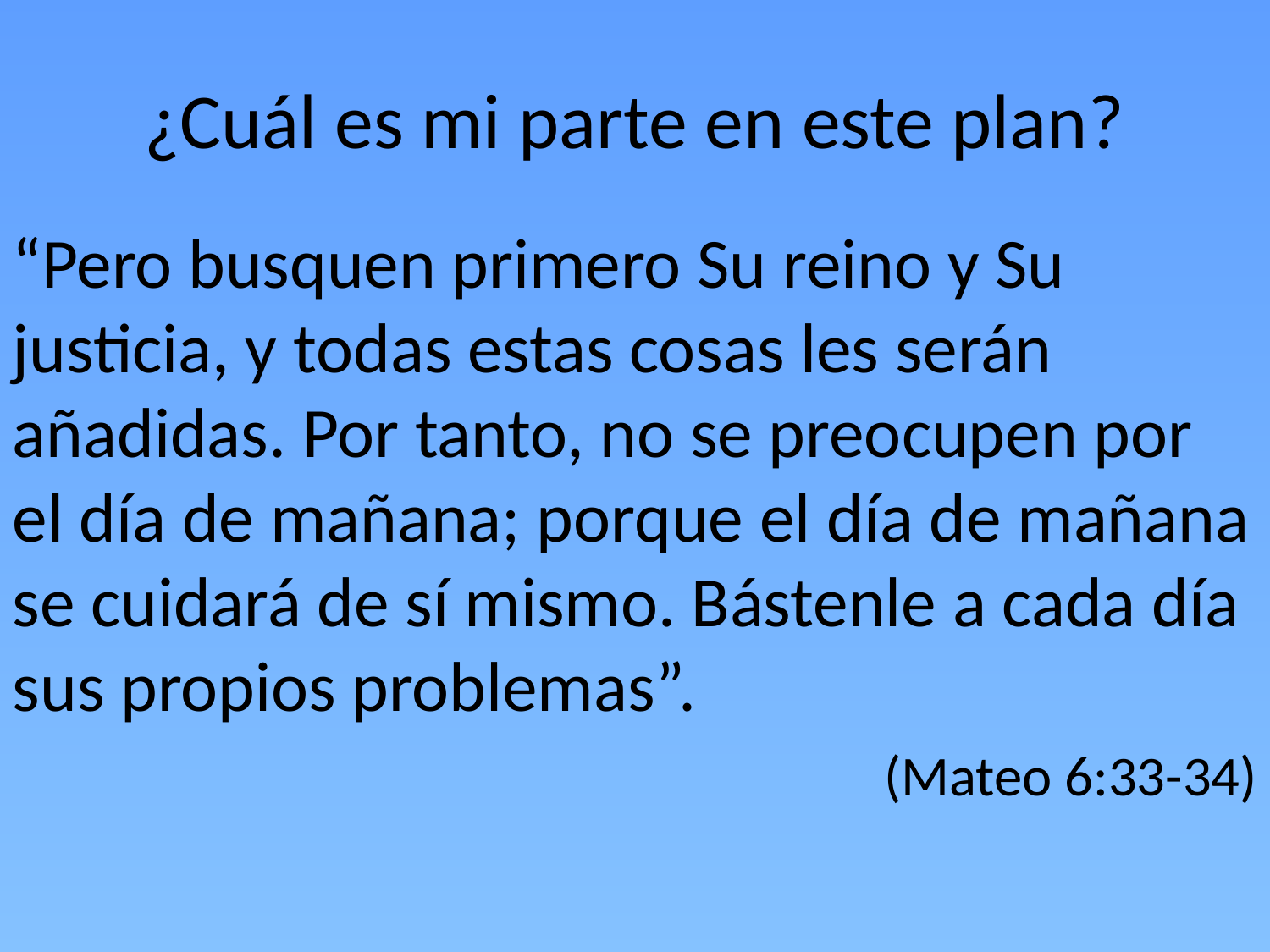

# ¿Cuál es mi parte en este plan?
“Pero busquen primero Su reino y Su justicia, y todas estas cosas les serán añadidas. Por tanto, no se preocupen por el día de mañana; porque el día de mañana se cuidará de sí mismo. Bástenle a cada día sus propios problemas”.
 (Mateo 6:33-34)